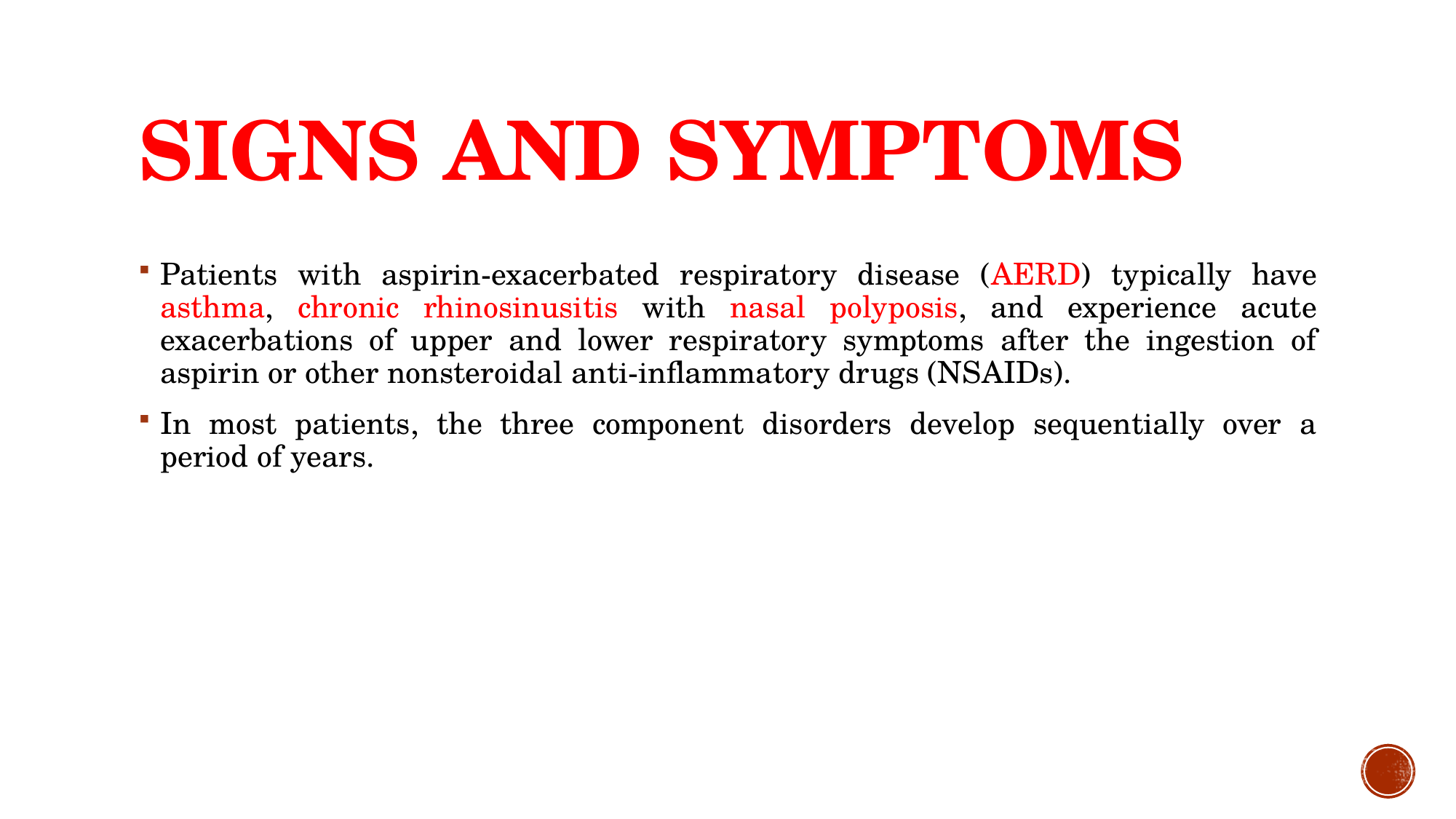

# SIGNS AND SYMPTOMS
Patients with aspirin-exacerbated respiratory disease (AERD) typically have asthma, chronic rhinosinusitis with nasal polyposis, and experience acute exacerbations of upper and lower respiratory symptoms after the ingestion of aspirin or other nonsteroidal anti-inflammatory drugs (NSAIDs).
In most patients, the three component disorders develop sequentially over a period of years.